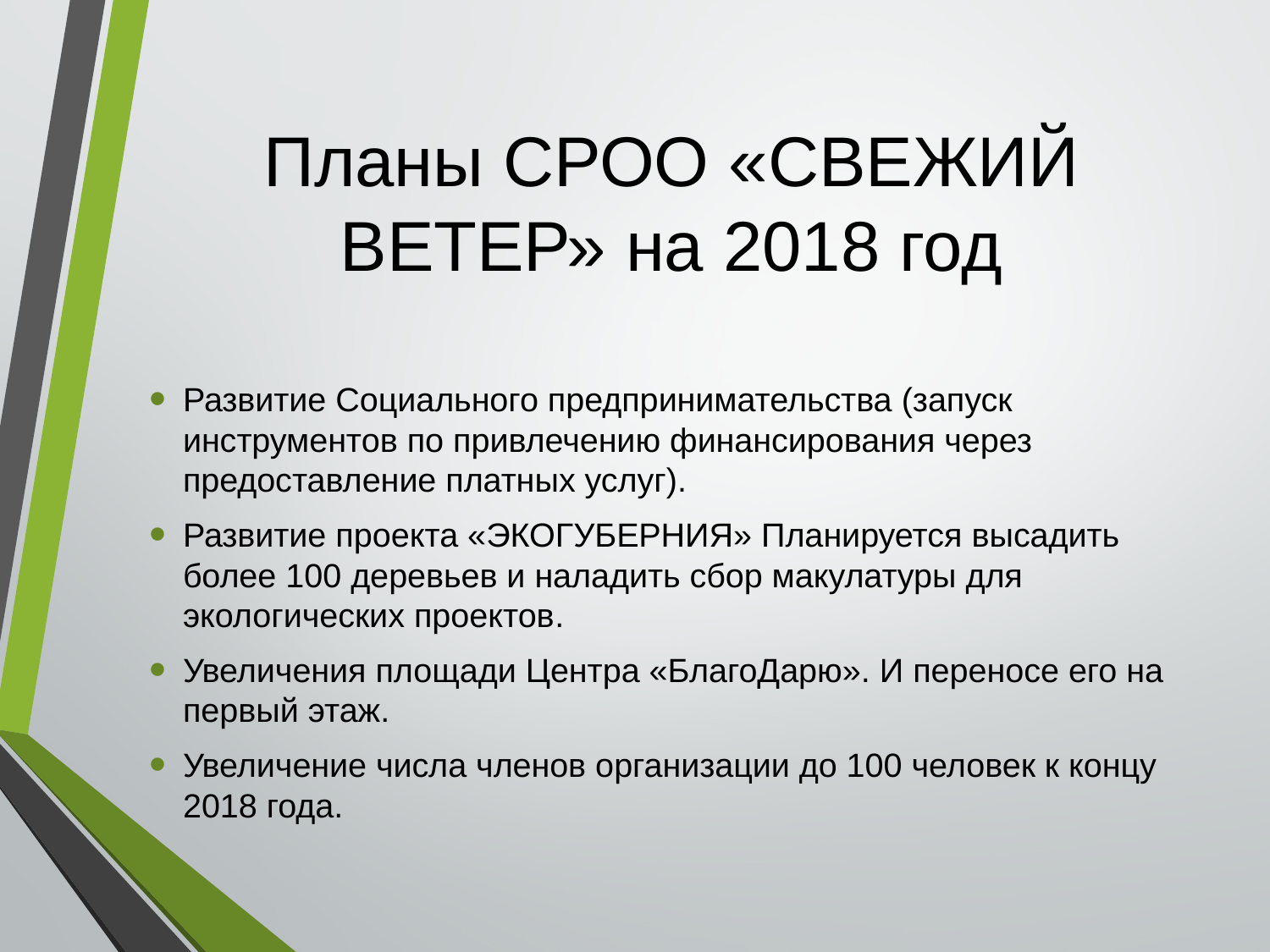

# Планы СРОО «СВЕЖИЙ ВЕТЕР» на 2018 год
Развитие Социального предпринимательства (запуск инструментов по привлечению финансирования через предоставление платных услуг).
Развитие проекта «ЭКОГУБЕРНИЯ» Планируется высадить более 100 деревьев и наладить сбор макулатуры для экологических проектов.
Увеличения площади Центра «БлагоДарю». И переносе его на первый этаж.
Увеличение числа членов организации до 100 человек к концу 2018 года.